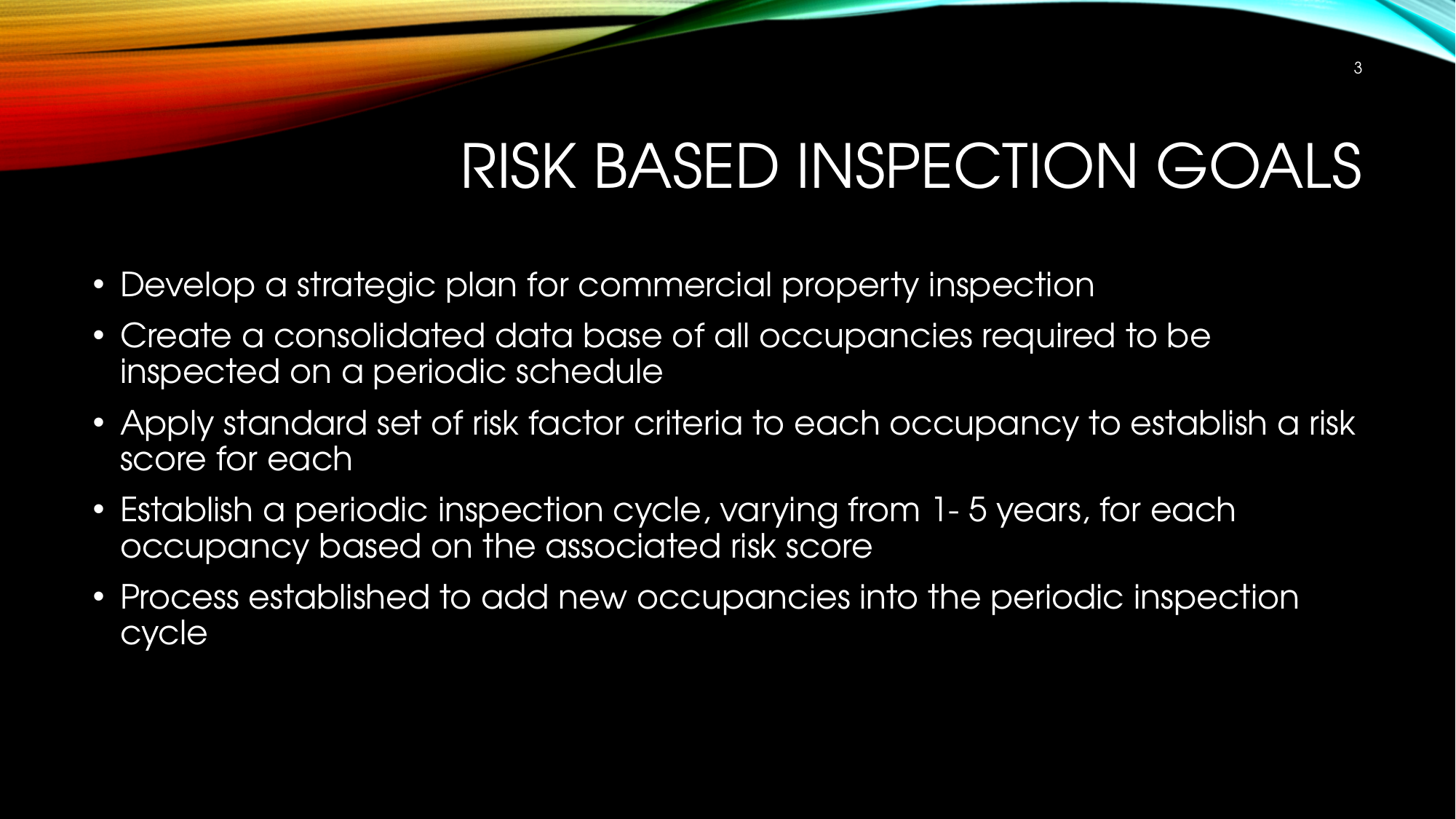

3
# Risk based inspection goals
Develop a strategic plan for commercial property inspection
Create a consolidated data base of all occupancies required to be inspected on a periodic schedule
Apply standard set of risk factor criteria to each occupancy to establish a risk score for each
Establish a periodic inspection cycle, varying from 1- 5 years, for each occupancy based on the associated risk score
Process established to add new occupancies into the periodic inspection cycle